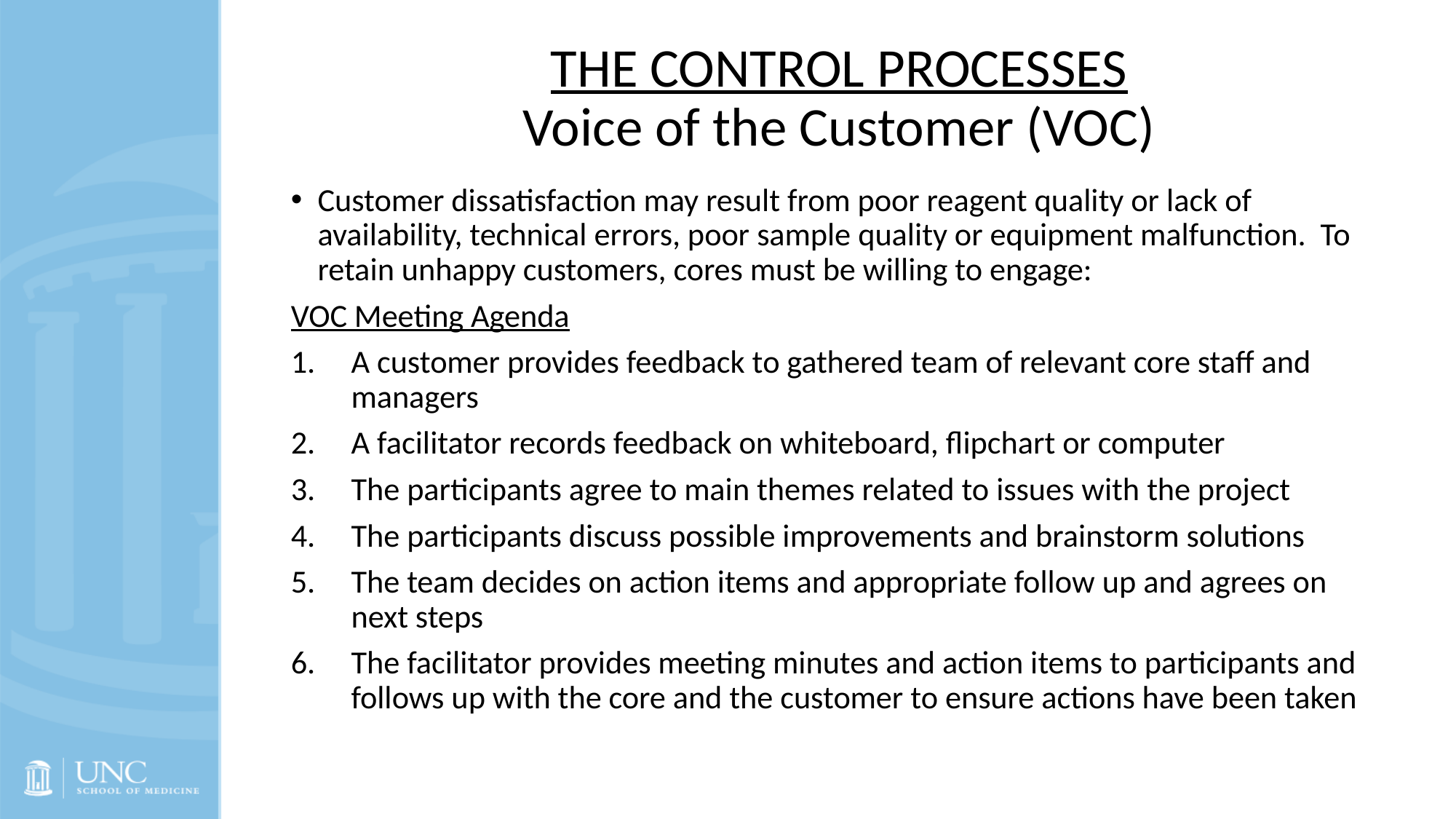

# THE CONTROL PROCESSES Voice of the Customer (VOC)
Customer dissatisfaction may result from poor reagent quality or lack of availability, technical errors, poor sample quality or equipment malfunction.  To retain unhappy customers, cores must be willing to engage:
VOC Meeting Agenda
A customer provides feedback to gathered team of relevant core staff and managers
A facilitator records feedback on whiteboard, flipchart or computer
The participants agree to main themes related to issues with the project
The participants discuss possible improvements and brainstorm solutions
The team decides on action items and appropriate follow up and agrees on next steps
The facilitator provides meeting minutes and action items to participants and follows up with the core and the customer to ensure actions have been taken